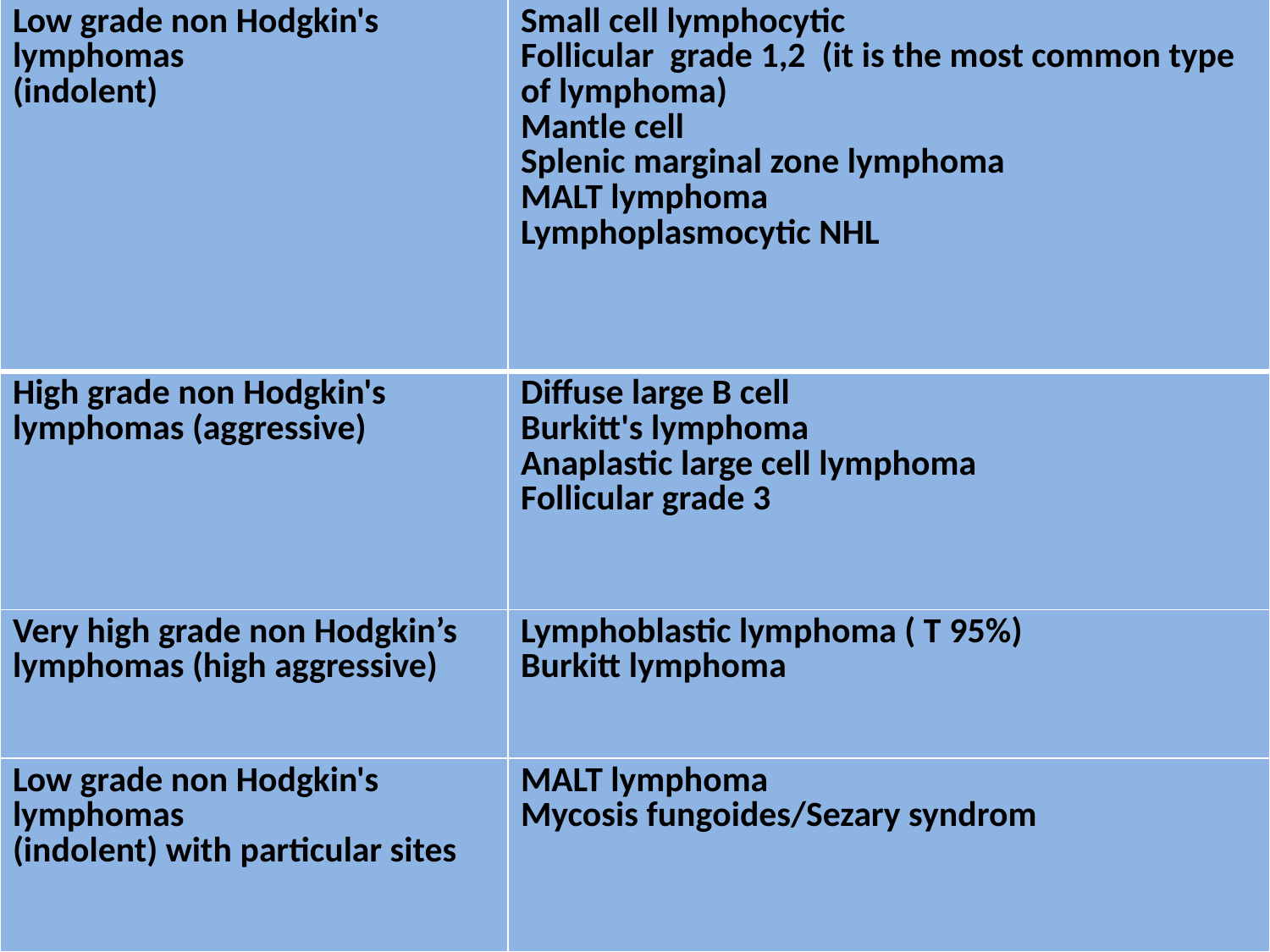

| Low grade non Hodgkin's lymphomas (indolent) | Small cell lymphocytic Follicular grade 1,2 (it is the most common type of lymphoma) Mantle cell Splenic marginal zone lymphoma MALT lymphoma Lymphoplasmocytic NHL |
| --- | --- |
| High grade non Hodgkin's lymphomas (aggressive) | Diffuse large B cell Burkitt's lymphoma Anaplastic large cell lymphoma Follicular grade 3 |
| Very high grade non Hodgkin’s lymphomas (high aggressive) | Lymphoblastic lymphoma ( T 95%) Burkitt lymphoma |
| Low grade non Hodgkin's lymphomas (indolent) with particular sites | MALT lymphoma Mycosis fungoides/Sezary syndrom |
#